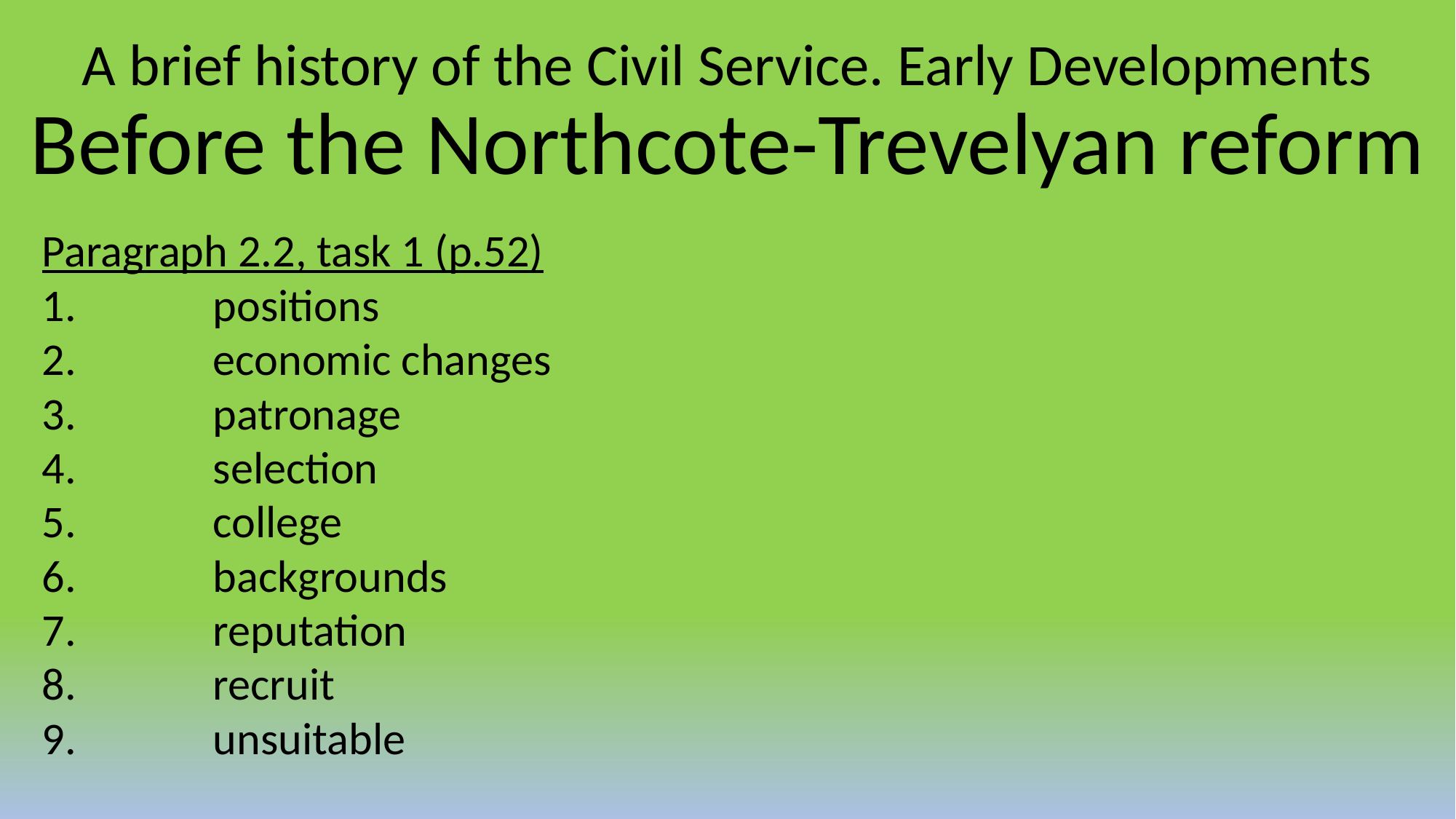

# A brief history of the Civil Service. Early Developments Before the Northcote-Trevelyan reform
Paragraph 2.2, task 1 (p.52)
positions
economic changes
patronage
selection
college
backgrounds
reputation
recruit
unsuitable